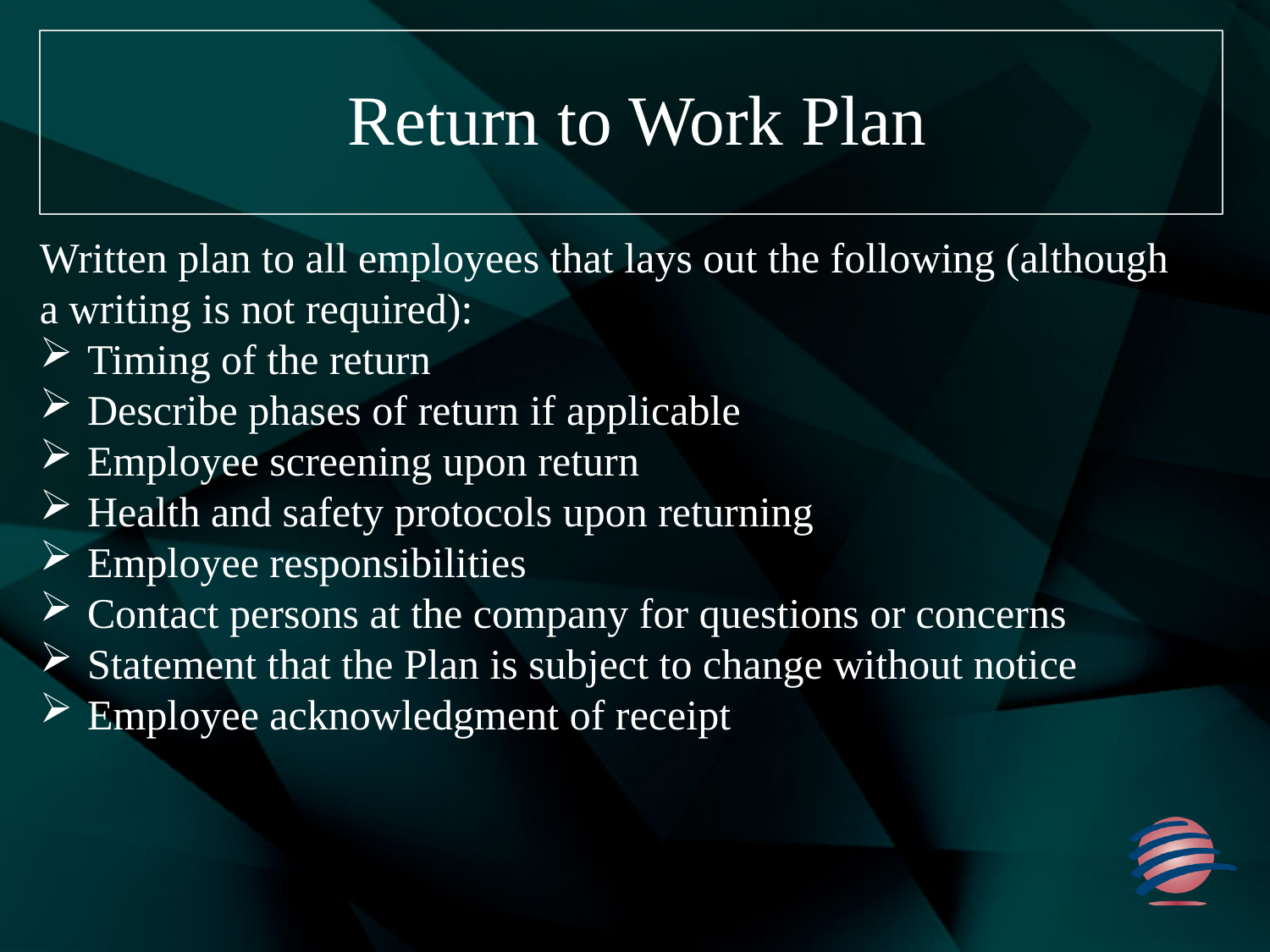

# Return to Work Plan
Written plan to all employees that lays out the following (although a writing is not required):
Timing of the return
Describe phases of return if applicable
Employee screening upon return
Health and safety protocols upon returning
Employee responsibilities
Contact persons at the company for questions or concerns
Statement that the Plan is subject to change without notice
Employee acknowledgment of receipt